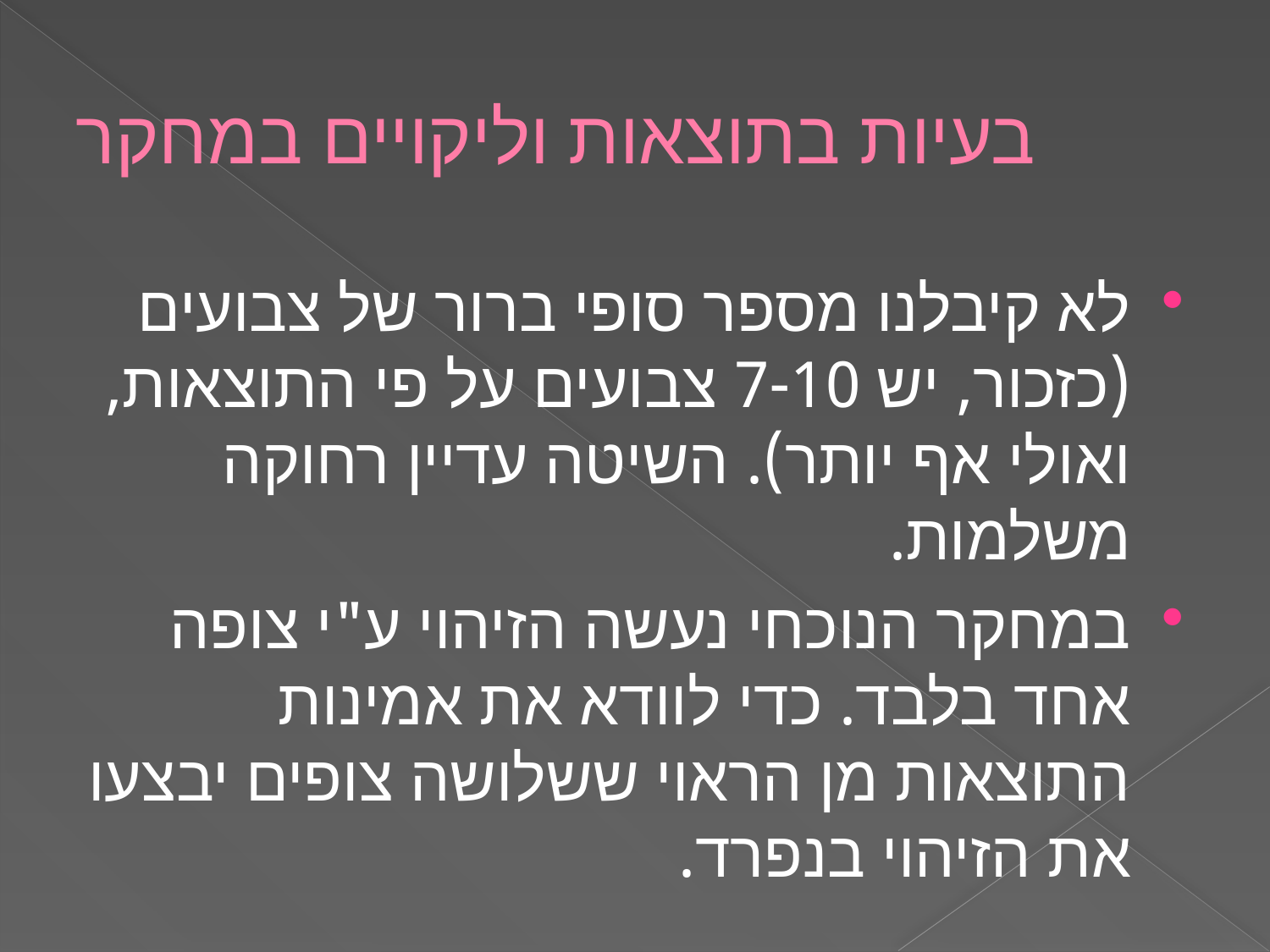

# בעיות בתוצאות וליקויים במחקר
לא קיבלנו מספר סופי ברור של צבועים (כזכור, יש 7-10 צבועים על פי התוצאות, ואולי אף יותר). השיטה עדיין רחוקה משלמות.
במחקר הנוכחי נעשה הזיהוי ע"י צופה אחד בלבד. כדי לוודא את אמינות התוצאות מן הראוי ששלושה צופים יבצעו את הזיהוי בנפרד.